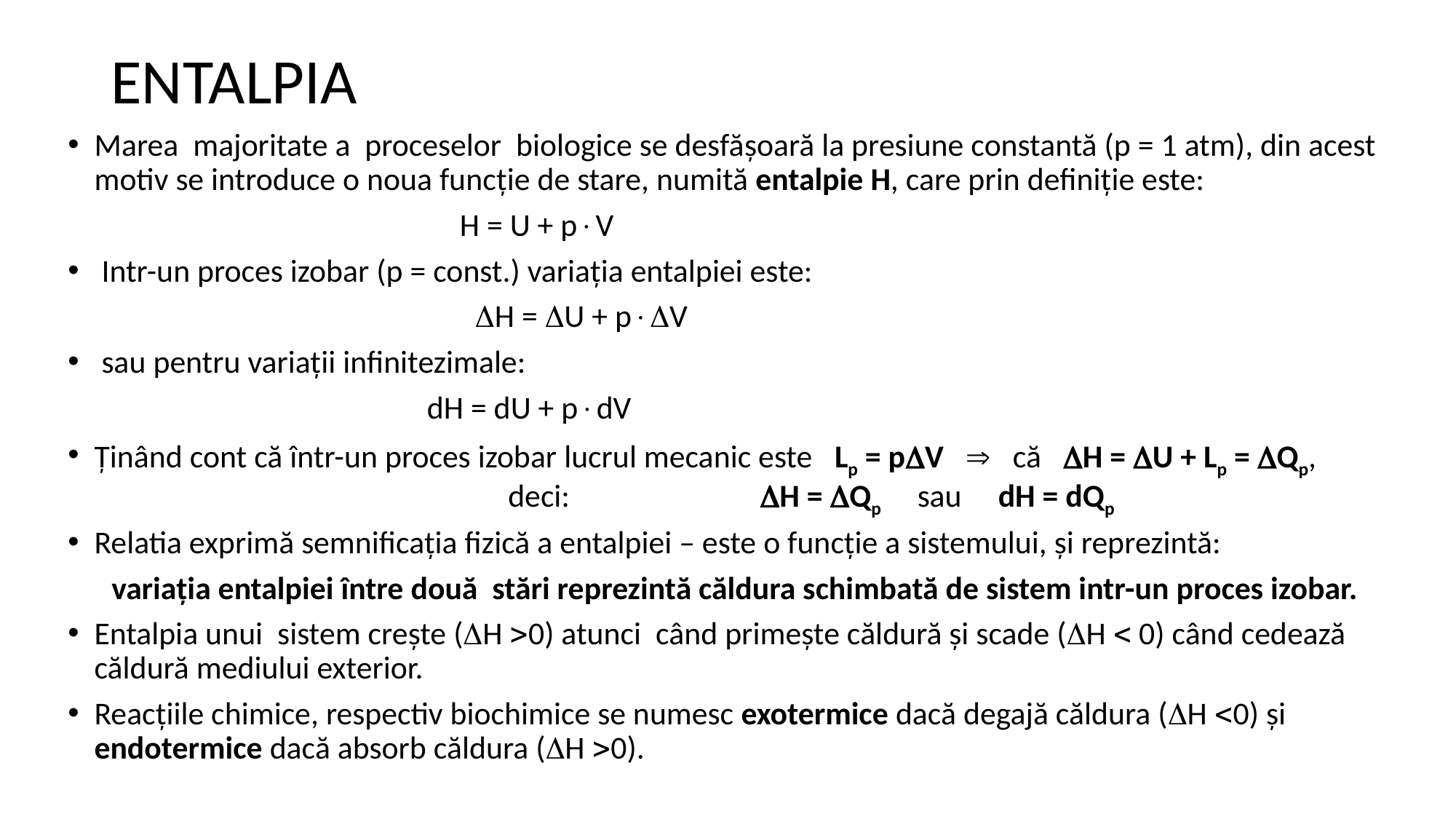

# ENTALPIA
Marea  majoritate a  proceselor  biologice se desfăşoară la presiune constantă (p = 1 atm), din acest motiv se introduce o noua funcţie de stare, numită entalpie H, care prin definiţie este:
H = U + p⋅V
 Intr-un proces izobar (p = const.) variaţia entalpiei este:
		 ΔH = ΔU + p⋅ΔV
 sau pentru variaţii infinitezimale:
		dH = dU + p⋅dV
Ţinând cont că într-un proces izobar lucrul mecanic este   Lp = pΔV   ⇒   că   ΔH = ΔU + Lp = ΔQp,                                                                        deci: 		                        ΔH = ΔQp     sau     dH = dQp
Relatia exprimă semnificaţia fizică a entalpiei – este o funcție a sistemului, și reprezintă:
      variaţia entalpiei între două  stări reprezintă căldura schimbată de sistem intr-un proces izobar.
Entalpia unui  sistem creşte (ΔH >0) atunci  când primeşte căldură şi scade (ΔH < 0) când cedează căldură mediului exterior.
Reacţiile chimice, respectiv biochimice se numesc exotermice dacă degajă căldura (ΔH <0) şi endotermice dacă absorb căldura (ΔH >0).